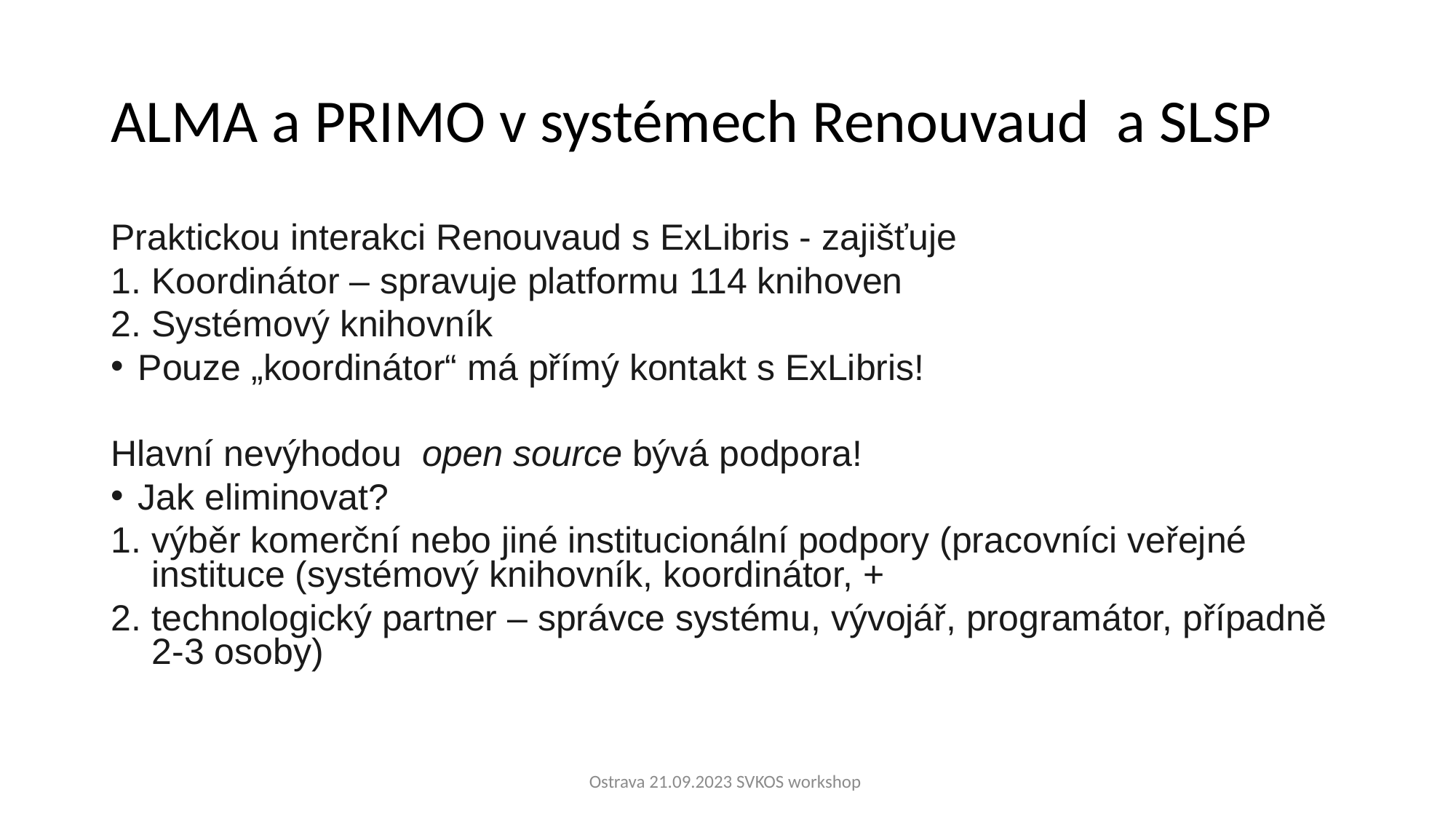

# ALMA a PRIMO v systémech Renouvaud  a SLSP
Praktickou interakci Renouvaud s ExLibris - zajišťuje
Koordinátor – spravuje platformu 114 knihoven
Systémový knihovník
Pouze „koordinátor“ má přímý kontakt s ExLibris!

Hlavní nevýhodou  open source bývá podpora!
Jak eliminovat?
výběr komerční nebo jiné institucionální podpory (pracovníci veřejné instituce (systémový knihovník, koordinátor, +
technologický partner – správce systému, vývojář, programátor, případně 2-3 osoby)

Ostrava 21.09.2023 SVKOS workshop